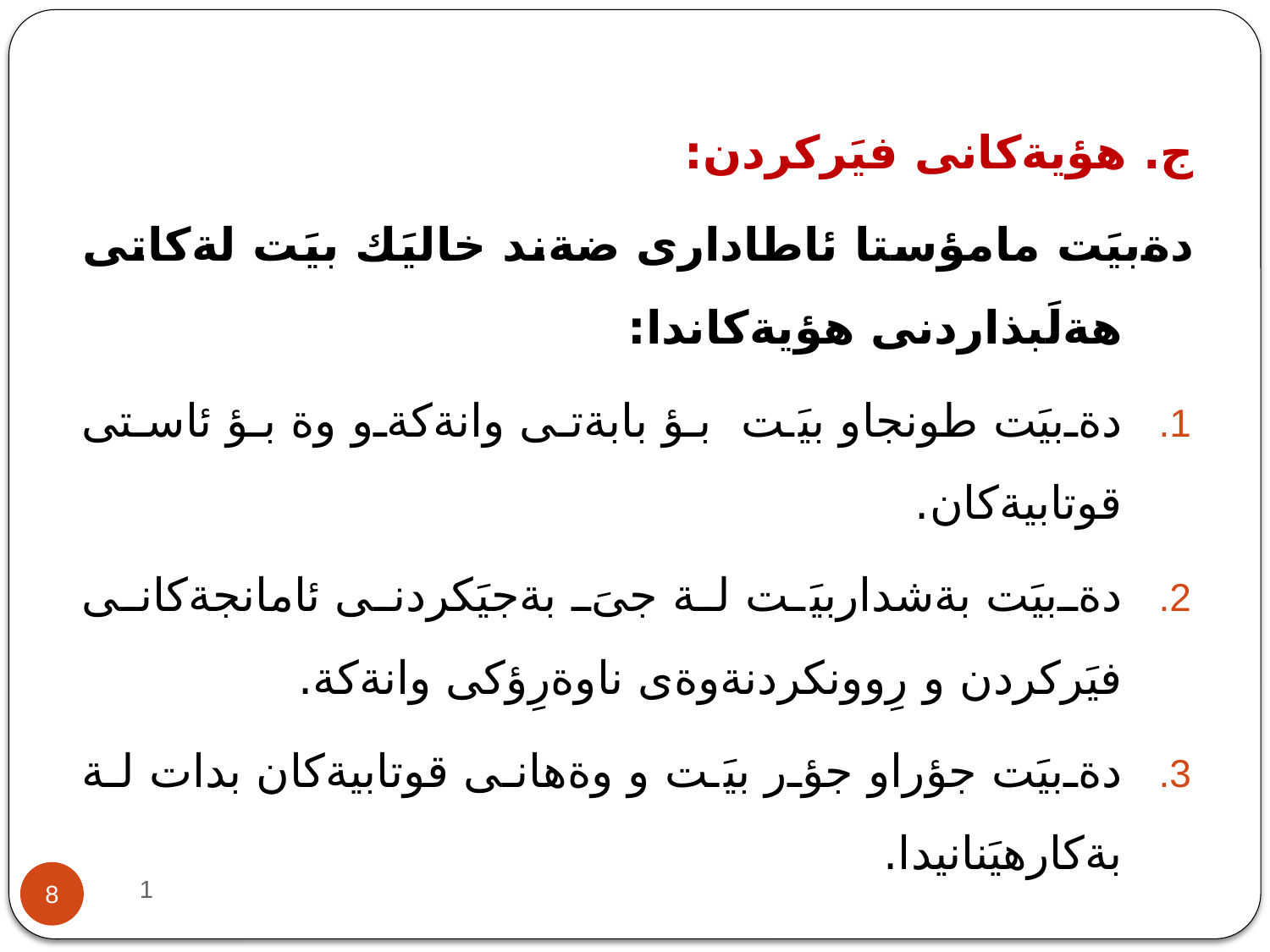

ج. هؤيةكانى فيَركردن:
دةبيَت مامؤستا ئاطادارى ضةند خاليَك بيَت لةكاتى هةلَبذاردنى هؤيةكاندا:
دةبيَت طونجاو بيَت  بؤ بابةتى وانةكةو وة بؤ ئاستى قوتابيةكان.
دةبيَت بةشداربيَت لة جىَ بةجيَكردنى ئامانجةكانى فيَركردن و رِوونكردنةوةى ناوةرِؤكى وانةكة.
دةبيَت جؤراو جؤر بيَت و وةهانى قوتابيةكان بدات لة بةكارهيَنانيدا.

1
8